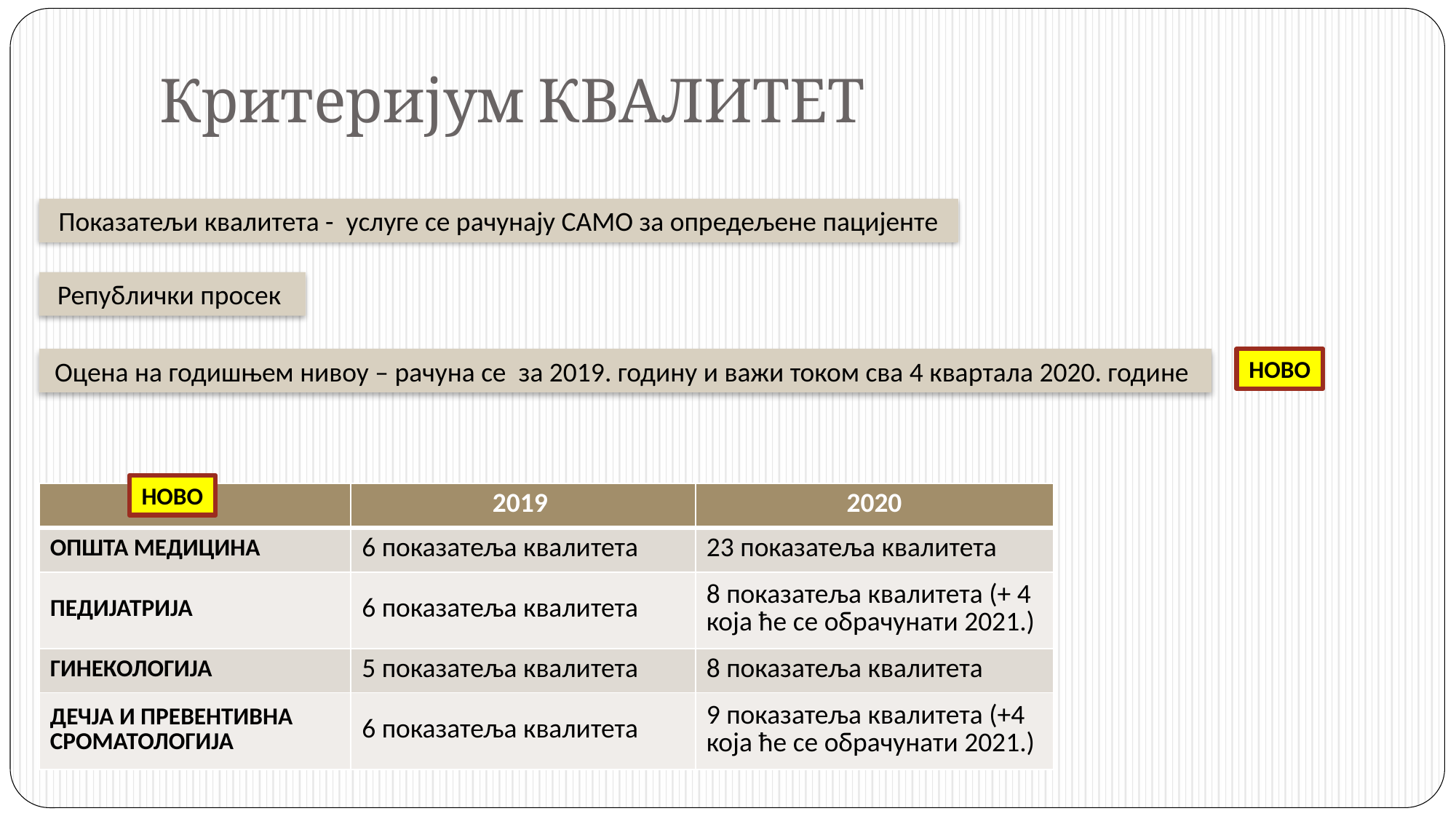

# Критеријум КВАЛИТЕТ
Показатељи квалитета -  услуге се рачунају САМО за опредељене пацијенте
Републички просек
Оцена на годишњем нивоу – рачуна се  за 2019. годину и важи током сва 4 квартала 2020. године
НОВО
НОВО
|  | 2019 | 2020 |
| --- | --- | --- |
| ОПШТА МЕДИЦИНА | 6 показатеља квалитета | 23 показатеља квалитета |
| ПЕДИЈАТРИЈА | 6 показатеља квалитета | 8 показатеља квалитета (+ 4 која ће се обрачунати 2021.) |
| ГИНЕКОЛОГИЈА | 5 показатеља квалитета | 8 показатеља квалитета |
| ДЕЧЈА И ПРЕВЕНТИВНА СРОМАТОЛОГИЈА | 6 показатеља квалитета | 9 показатеља квалитета (+4 која ће се обрачунати 2021.) |